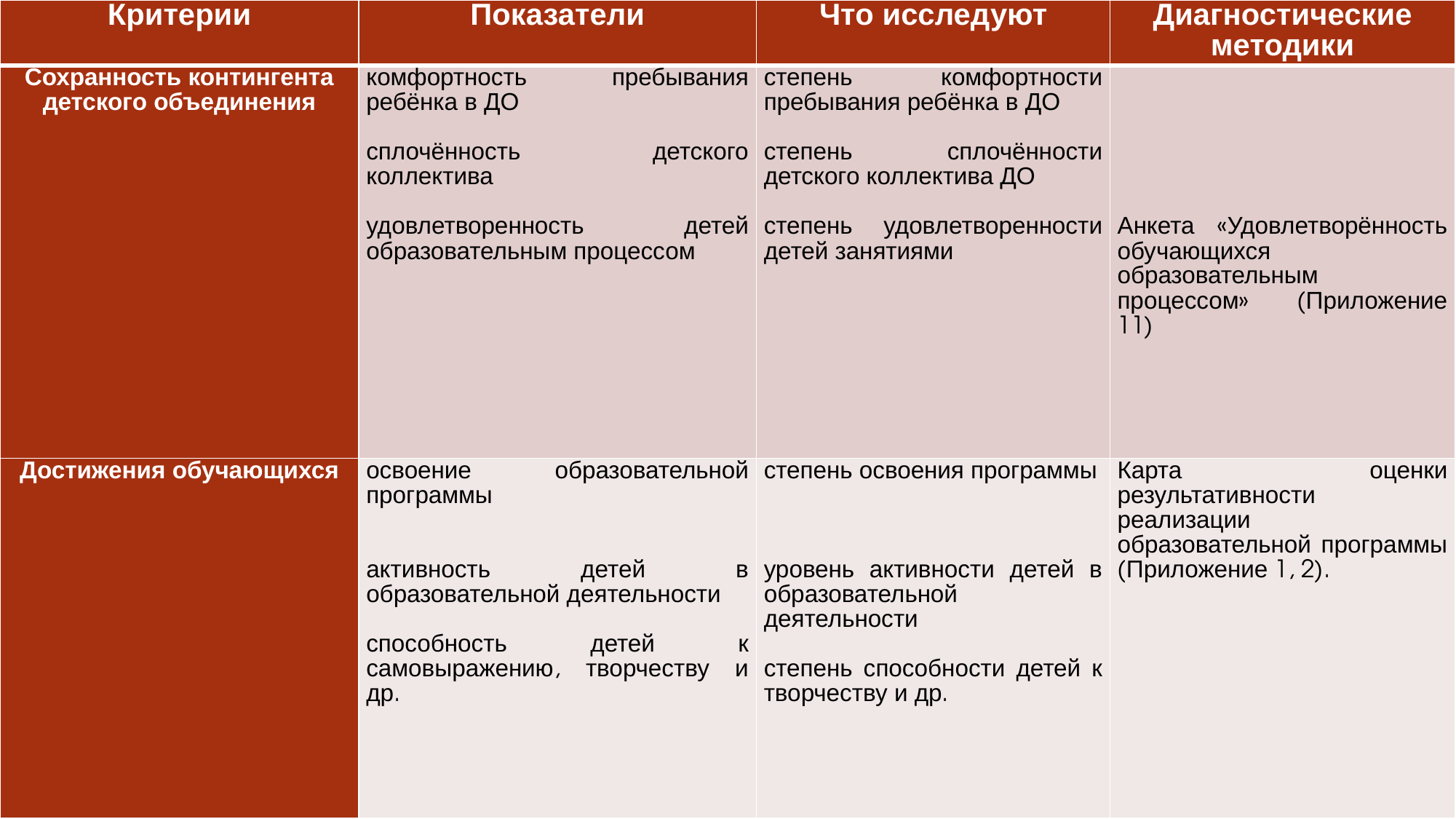

| Критерии | Показатели | Что исследуют | Диагностические методики |
| --- | --- | --- | --- |
| Сохранность контингента детского объединения | комфортность пребывания ребёнка в ДО   сплочённость детского коллектива   удовлетворенность детей образовательным процессом | степень комфортности пребывания ребёнка в ДО   степень сплочённости детского коллектива ДО   степень удовлетворенности детей занятиями | Анкета «Удовлетворённость обучающихся образовательным процессом» (Приложение 11) |
| Достижения обучающихся | освоение образовательной программы     активность детей в образовательной деятельности   способность детей к самовыражению, творчеству и др. | степень освоения программы       уровень активности детей в образовательной деятельности   степень способности детей к творчеству и др. | Карта оценки результативности реализации образовательной программы (Приложение 1, 2). |